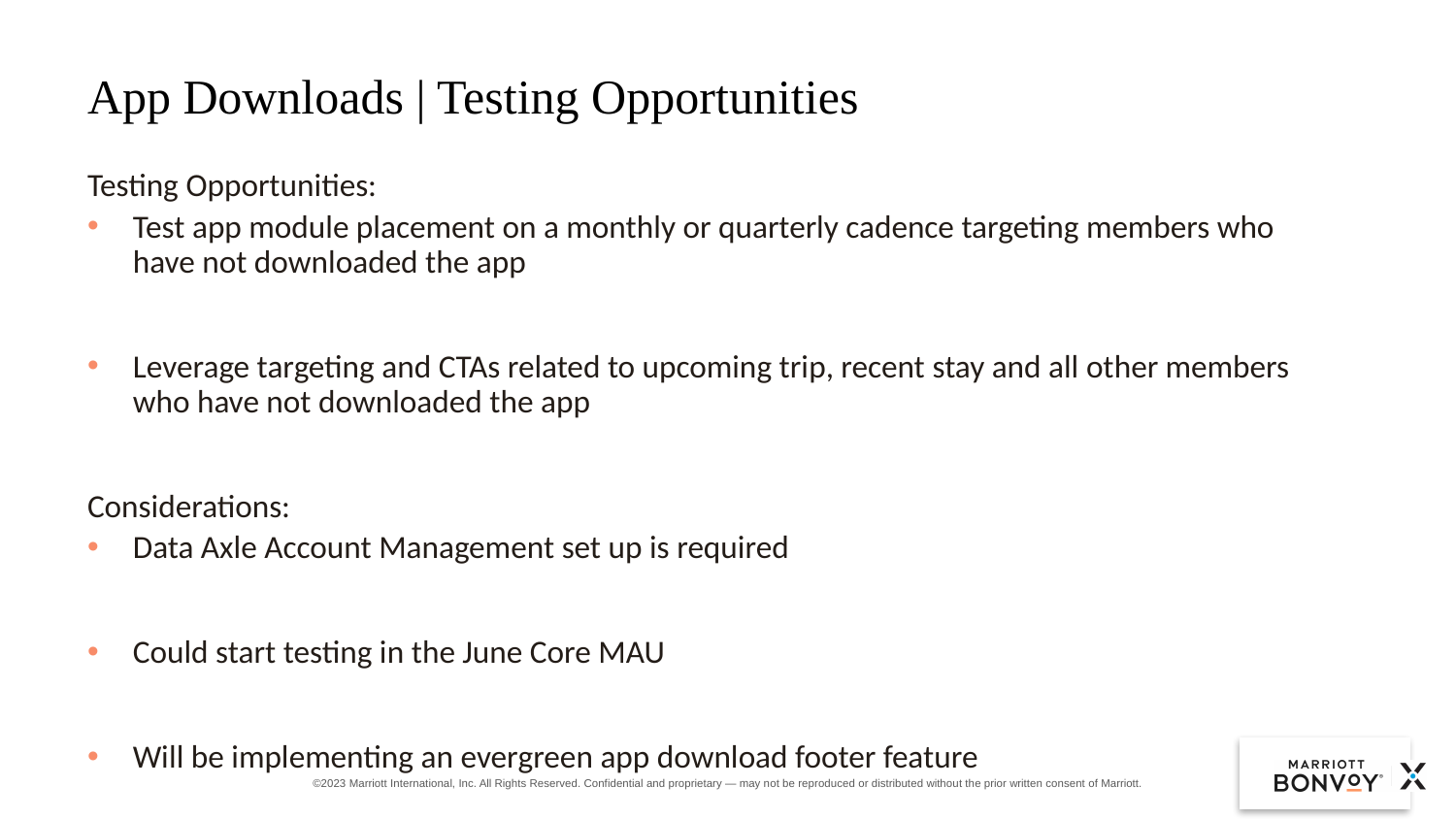

# App Downloads | Testing Opportunities
Testing Opportunities:
Test app module placement on a monthly or quarterly cadence targeting members who have not downloaded the app

Leverage targeting and CTAs related to upcoming trip, recent stay and all other members who have not downloaded the app

Considerations:
Data Axle Account Management set up is required

Could start testing in the June Core MAU

Will be implementing an evergreen app download footer feature